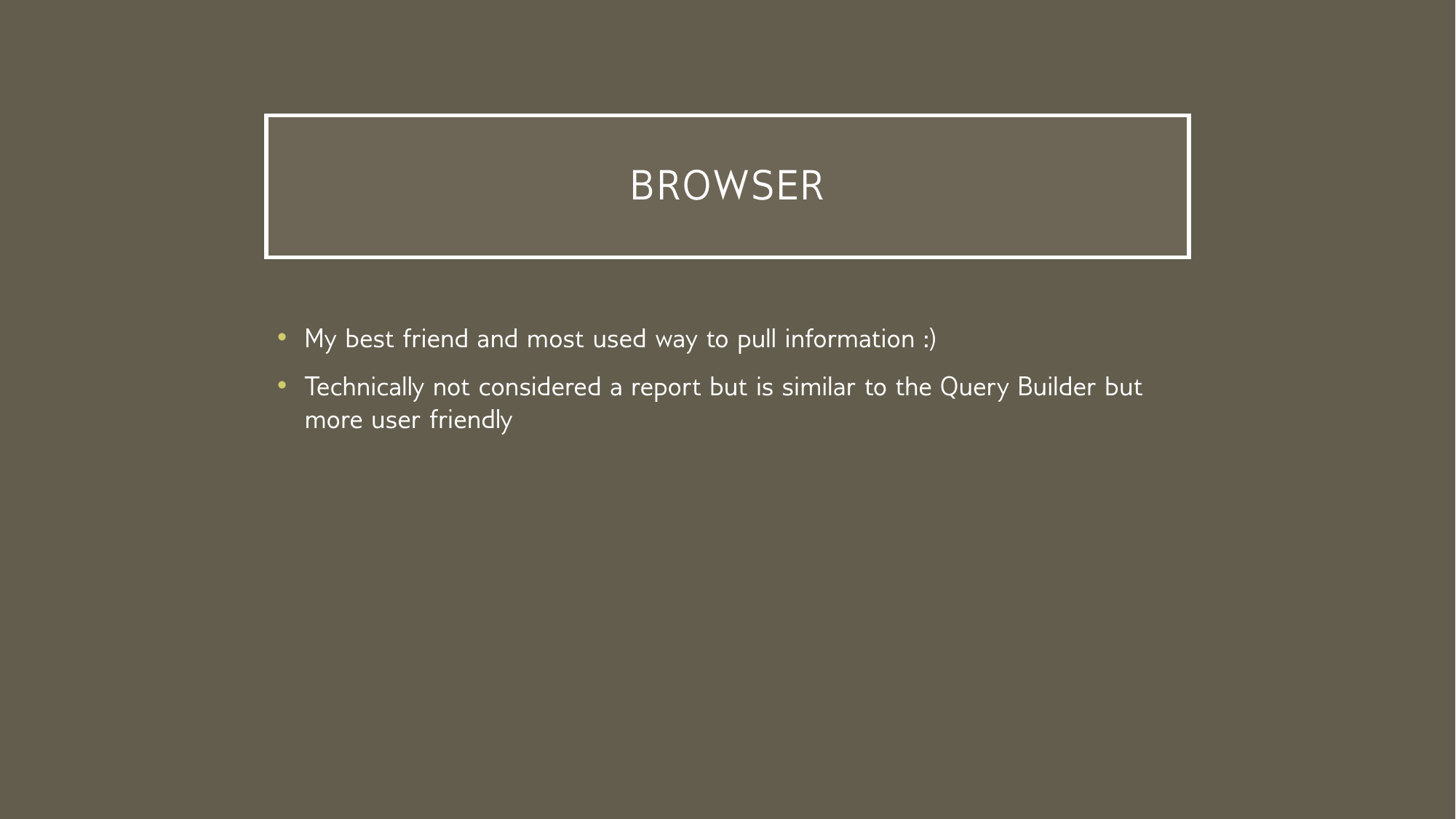

# Browser
My best friend and most used way to pull information :)
Technically not considered a report but is similar to the Query Builder but more user friendly